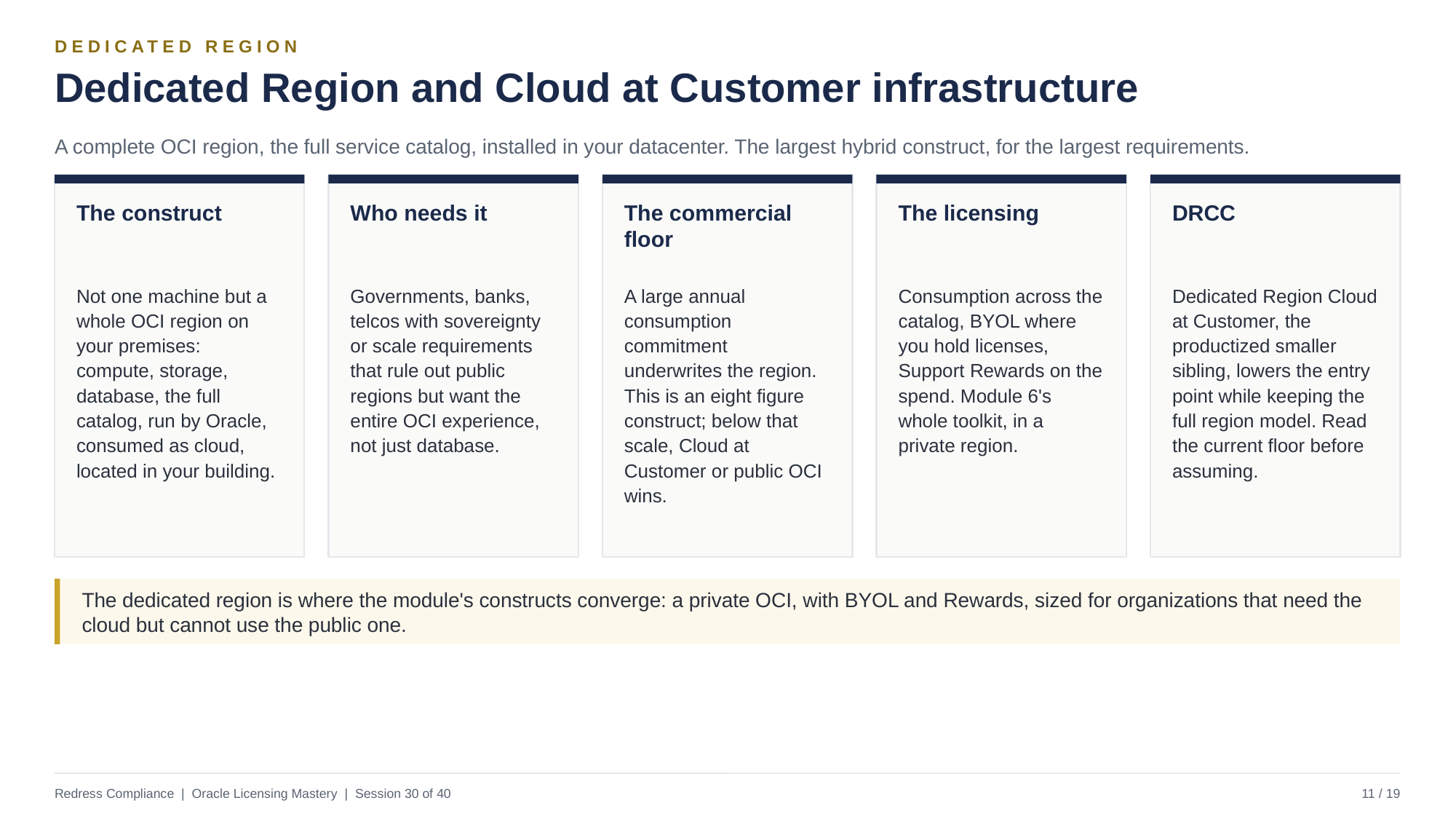

DEDICATED REGION
Dedicated Region and Cloud at Customer infrastructure
A complete OCI region, the full service catalog, installed in your datacenter. The largest hybrid construct, for the largest requirements.

The construct
Who needs it
The commercial floor
The licensing
DRCC
Not one machine but a whole OCI region on your premises: compute, storage, database, the full catalog, run by Oracle, consumed as cloud, located in your building.
Governments, banks, telcos with sovereignty or scale requirements that rule out public regions but want the entire OCI experience, not just database.
A large annual consumption commitment underwrites the region. This is an eight figure construct; below that scale, Cloud at Customer or public OCI wins.
Consumption across the catalog, BYOL where you hold licenses, Support Rewards on the spend. Module 6's whole toolkit, in a private region.
Dedicated Region Cloud at Customer, the productized smaller sibling, lowers the entry point while keeping the full region model. Read the current floor before assuming.

The dedicated region is where the module's constructs converge: a private OCI, with BYOL and Rewards, sized for organizations that need the cloud but cannot use the public one.

Redress Compliance  |  Oracle Licensing Mastery  |  Session 30 of 40
11 / 19